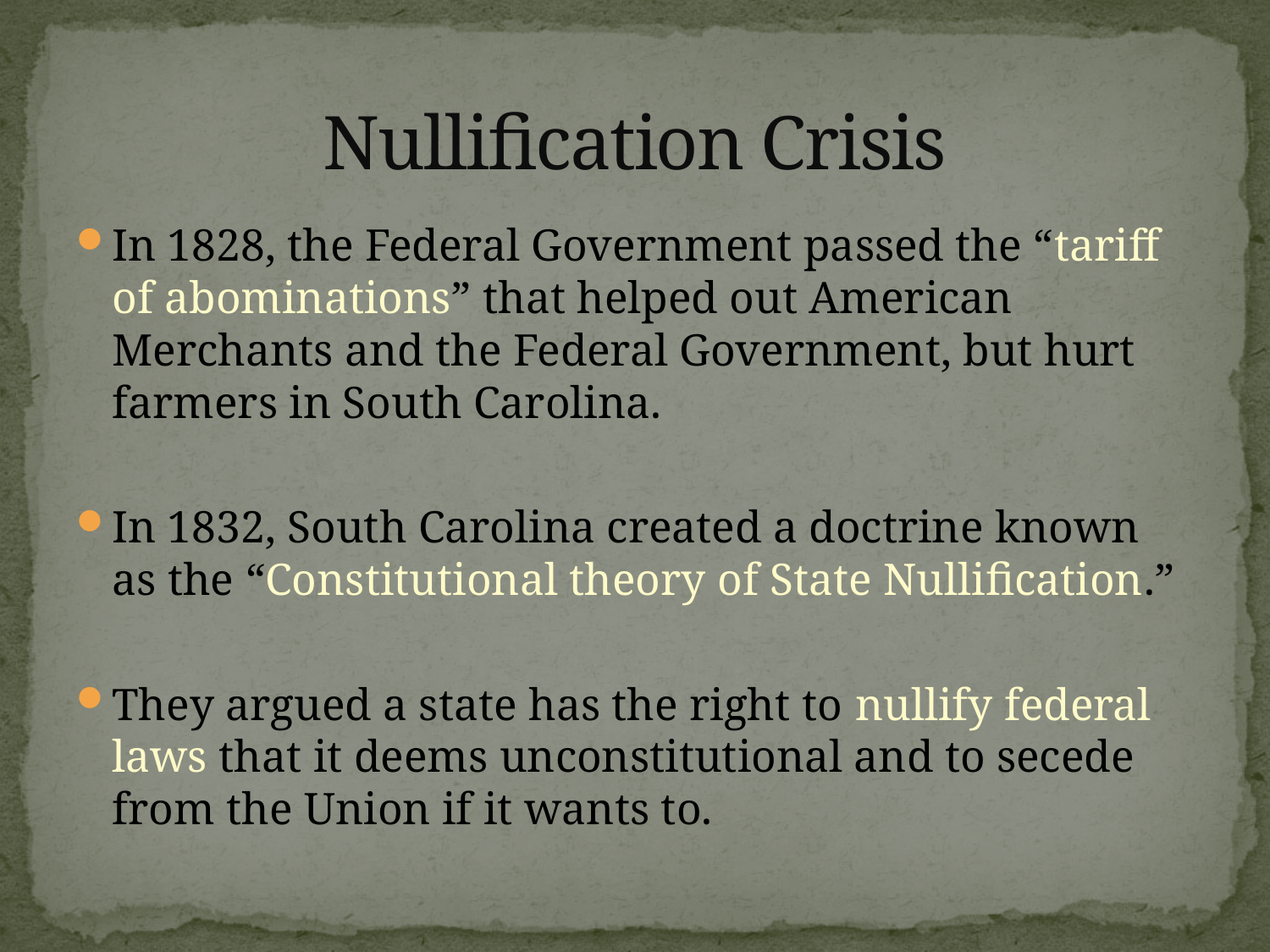

# Nullification Crisis
In 1828, the Federal Government passed the “tariff of abominations” that helped out American Merchants and the Federal Government, but hurt farmers in South Carolina.

In 1832, South Carolina created a doctrine known as the “Constitutional theory of State Nullification.”

They argued a state has the right to nullify federal laws that it deems unconstitutional and to secede from the Union if it wants to.